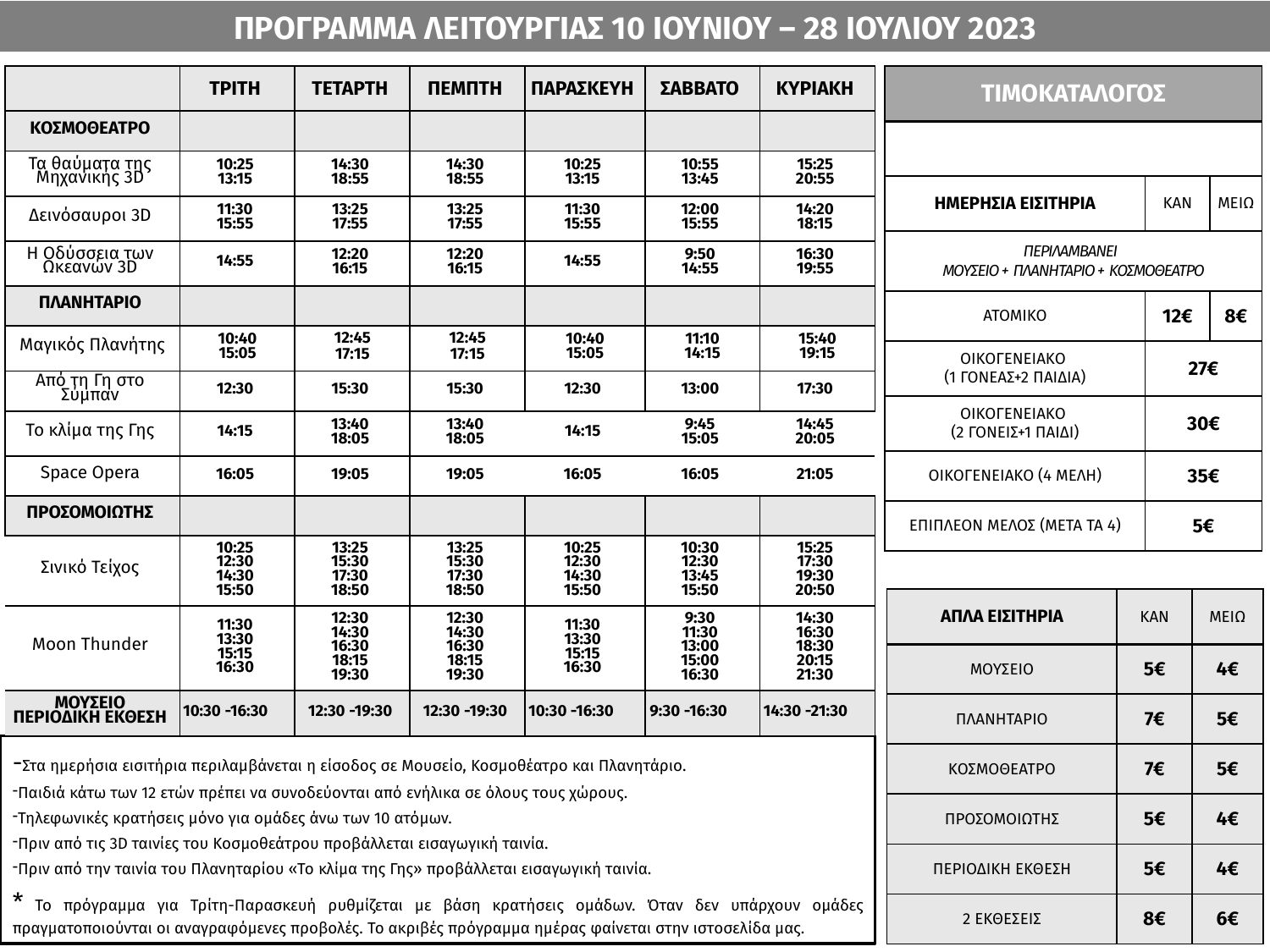

ΠΡΟΓΡΑΜΜΑ ΛΕΙΤΟΥΡΓΙΑΣ 10 ΙΟΥΝΙΟΥ – 28 ΙΟΥΛΙΟΥ 2023
|  | ΤΡΙΤΗ | ΤΕΤΑΡΤΗ | ΠΕΜΠΤΗ | ΠΑΡΑΣΚΕΥΗ | ΣΑΒΒΑΤΟ | ΚΥΡΙΑΚΗ |
| --- | --- | --- | --- | --- | --- | --- |
| ΚΟΣΜΟΘΕΑΤΡΟ |  |  |  |  |  |  |
| Τα θαύματα της Μηχανικής 3D | 10:25 13:15 | 14:30 18:55 | 14:30 18:55 | 10:25 13:15 | 10:55 13:45 | 15:25 20:55 |
| Δεινόσαυροι 3D | 11:30 15:55 | 13:25 17:55 | 13:25 17:55 | 11:30 15:55 | 12:00 15:55 | 14:20 18:15 |
| Η Οδύσσεια των Ωκεανών 3D | 14:55 | 12:20 16:15 | 12:20 16:15 | 14:55 | 9:50 14:55 | 16:30 19:55 |
| ΠΛΑΝΗΤΑΡΙΟ |  |  |  |  |  |  |
| Μαγικός Πλανήτης | 10:40 15:05 | 12:45 17:15 | 12:45 17:15 | 10:40 15:05 | 11:10 14:15 | 15:40 19:15 |
| Από τη Γη στο Σύμπαν | 12:30 | 15:30 | 15:30 | 12:30 | 13:00 | 17:30 |
| Το κλίμα της Γης | 14:15 | 13:40 18:05 | 13:40 18:05 | 14:15 | 9:45 15:05 | 14:45 20:05 |
| Space Opera | 16:05 | 19:05 | 19:05 | 16:05 | 16:05 | 21:05 |
| ΠΡΟΣΟΜΟΙΩΤΗΣ |  |  |  |  |  |  |
| Σινικό Τείχος | 10:25 12:30 14:30 15:50 | 13:25 15:30 17:30 18:50 | 13:25 15:30 17:30 18:50 | 10:25 12:30 14:30 15:50 | 10:30 12:30 13:45 15:50 | 15:25 17:30 19:30 20:50 |
| Moon Thunder | 11:30 13:30 15:15 16:30 | 12:30 14:30 16:30 18:15 19:30 | 12:30 14:30 16:30 18:15 19:30 | 11:30 13:30 15:15 16:30 | 9:30 11:30 13:00 15:00 16:30 | 14:30 16:30 18:30 20:15 21:30 |
| ΜΟΥΣΕΙΟ ΠΕΡΙΟΔΙΚΗ ΕΚΘΕΣΗ | 10:30 -16:30 | 12:30 -19:30 | 12:30 -19:30 | 10:30 -16:30 | 9:30 -16:30 | 14:30 -21:30 |
| ΤΙΜΟΚΑΤΑΛΟΓΟΣ |  |  |
| --- | --- | --- |
|  |  |  |
| ΗΜΕΡΗΣΙΑ ΕΙΣΙΤΗΡΙΑ | ΚΑΝ | ΜΕΙΩ |
| ΠΕΡΙΛΑΜΒΑΝΕΙ ΜΟΥΣΕΙΟ + ΠΛΑΝΗΤΑΡΙΟ + ΚΟΣΜΟΘΕΑΤΡΟ |  |  |
| ΑΤΟΜΙΚΟ | 12€ | 8€ |
| ΟΙΚΟΓΕΝΕΙΑΚΟ (1 ΓΟΝΕΑΣ+2 ΠΑΙΔΙΑ) | 27€ |  |
| ΟΙΚΟΓΕΝΕΙΑΚΟ (2 ΓΟΝΕΙΣ+1 ΠΑΙΔΙ) | 30€ |  |
| ΟΙΚΟΓΕΝΕΙΑΚΟ (4 ΜΕΛΗ) | 35€ |  |
| ΕΠΙΠΛΕΟΝ ΜΕΛΟΣ (ΜΕΤΑ ΤΑ 4) | 5€ |  |
| ΑΠΛΑ ΕΙΣΙΤΗΡΙΑ | ΚΑΝ | ΜΕΙΩ |
| --- | --- | --- |
| ΜΟΥΣΕΙΟ | 5€ | 4€ |
| ΠΛΑΝΗΤΑΡΙΟ | 7€ | 5€ |
| ΚΟΣΜΟΘΕΑΤΡΟ | 7€ | 5€ |
| ΠΡΟΣΟΜΟΙΩΤΗΣ | 5€ | 4€ |
| ΠΕΡΙΟΔΙΚΗ ΕΚΘΕΣΗ | 5€ | 4€ |
| 2 ΕΚΘΕΣΕΙΣ | 8€ | 6€ |
-Στα ημερήσια εισιτήρια περιλαμβάνεται η είσοδος σε Μουσείο, Κοσμοθέατρο και Πλανητάριο.
Παιδιά κάτω των 12 ετών πρέπει να συνοδεύονται από ενήλικα σε όλους τους χώρους.
Τηλεφωνικές κρατήσεις μόνο για ομάδες άνω των 10 ατόμων.
Πριν από τις 3D ταινίες του Κοσμοθεάτρου προβάλλεται εισαγωγική ταινία.
Πριν από την ταινία του Πλανηταρίου «Το κλίμα της Γης» προβάλλεται εισαγωγική ταινία.
* Το πρόγραμμα για Τρίτη-Παρασκευή ρυθμίζεται με βάση κρατήσεις ομάδων. Όταν δεν υπάρχουν ομάδες πραγματοποιούνται οι αναγραφόμενες προβολές. Το ακριβές πρόγραμμα ημέρας φαίνεται στην ιστοσελίδα μας.